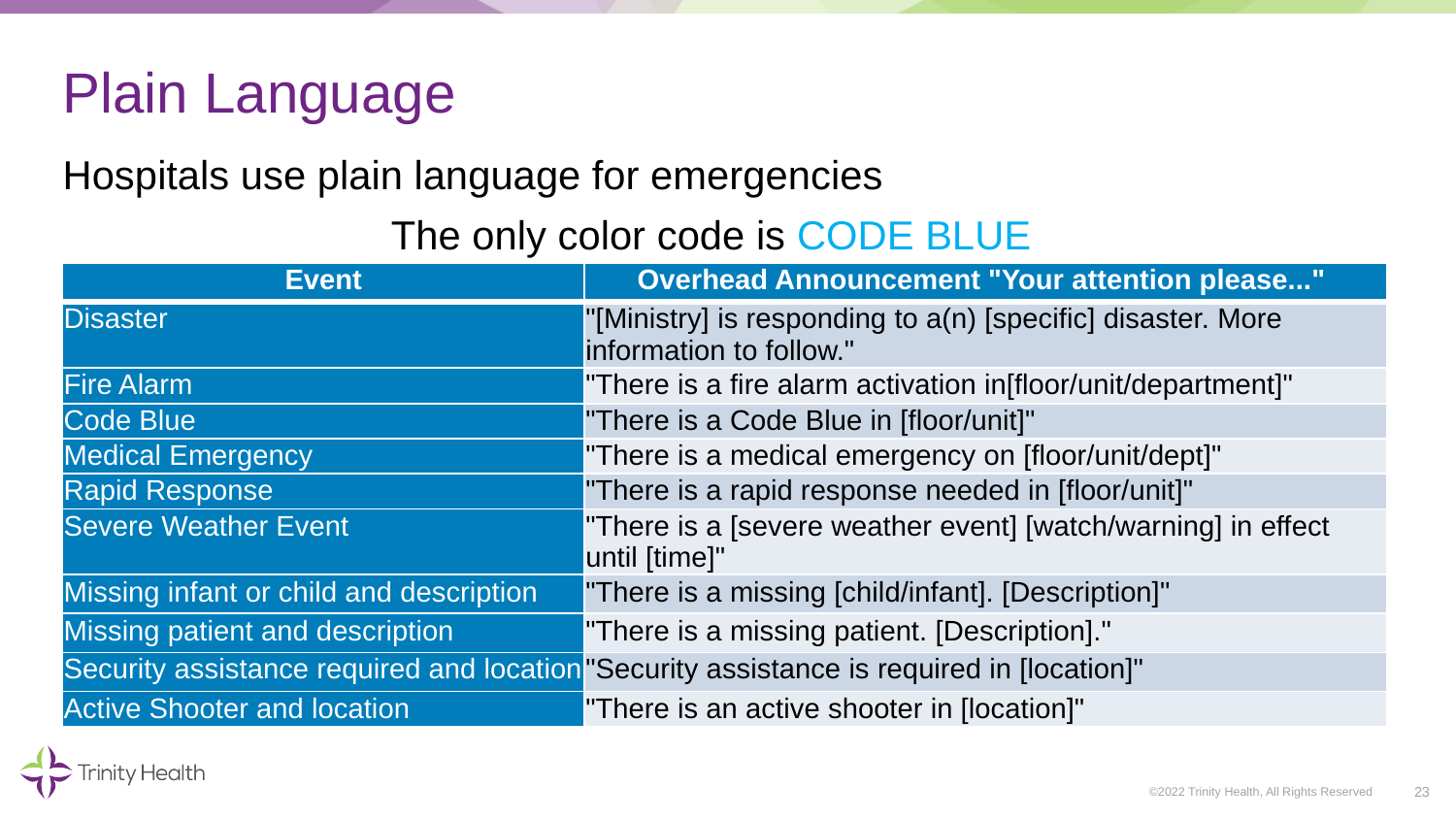

# Plain Language
Hospitals use plain language for emergencies
The only color code is CODE BLUE

| Event | Overhead Announcement "Your attention please..." |
| --- | --- |
| Disaster | "[Ministry] is responding to a(n) [specific] disaster. More information to follow." |
| Fire Alarm | "There is a fire alarm activation in[floor/unit/department]" |
| Code Blue | "There is a Code Blue in [floor/unit]" |
| Medical Emergency | "There is a medical emergency on [floor/unit/dept]" |
| Rapid Response | "There is a rapid response needed in [floor/unit]" |
| Severe Weather Event | "There is a [severe weather event] [watch/warning] in effect until [time]" |
| Missing infant or child and description | "There is a missing [child/infant]. [Description]" |
| Missing patient and description | "There is a missing patient. [Description]." |
| Security assistance required and location | "Security assistance is required in [location]" |
| Active Shooter and location | "There is an active shooter in [location]" |
23
©2022 Trinity Health, All Rights Reserved